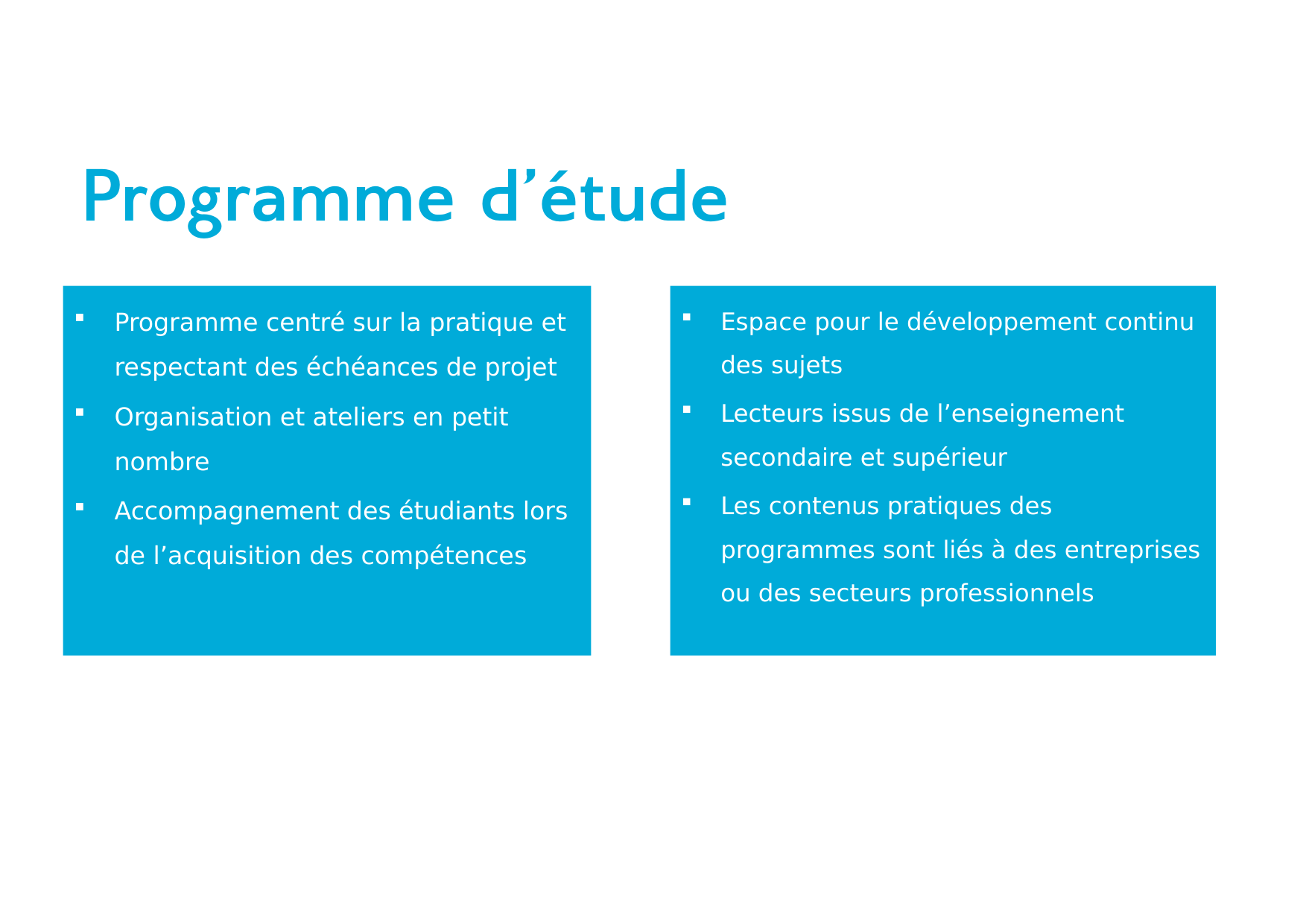

Programme d’étude

Programme centré sur la pratique et respectant des échéances de projet
Organisation et ateliers en petit nombre
Accompagnement des étudiants lors de l’acquisition des compétences

Espace pour le développement continu des sujets
Lecteurs issus de l’enseignement secondaire et supérieur
Les contenus pratiques des programmes sont liés à des entreprises ou des secteurs professionnels